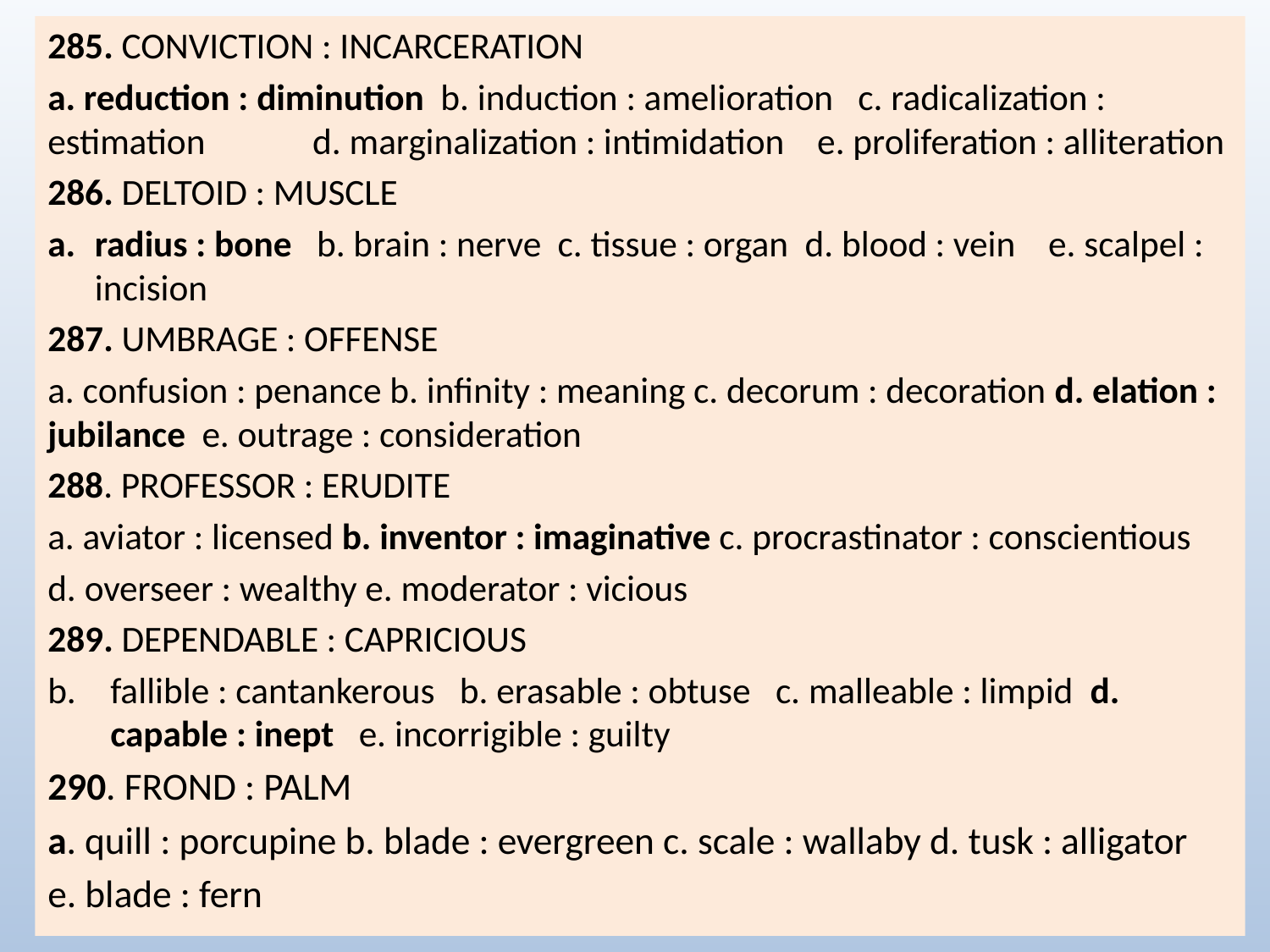

285. CONVICTION : INCARCERATION
a. reduction : diminution  b. induction : amelioration   c. radicalization : estimation             d. marginalization : intimidation    e. proliferation : alliteration
286. DELTOID : MUSCLE
radius : bone   b. brain : nerve  c. tissue : organ  d. blood : vein    e. scalpel : incision
287. UMBRAGE : OFFENSE
a. confusion : penance b. infinity : meaning c. decorum : decoration d. elation : jubilance  e. outrage : consideration
288. PROFESSOR : ERUDITE
a. aviator : licensed b. inventor : imaginative c. procrastinator : conscientious
d. overseer : wealthy e. moderator : vicious
289. DEPENDABLE : CAPRICIOUS
fallible : cantankerous   b. erasable : obtuse   c. malleable : limpid  d. capable : inept   e. incorrigible : guilty
290. FROND : PALM
a. quill : porcupine b. blade : evergreen c. scale : wallaby d. tusk : alligator
e. blade : fern